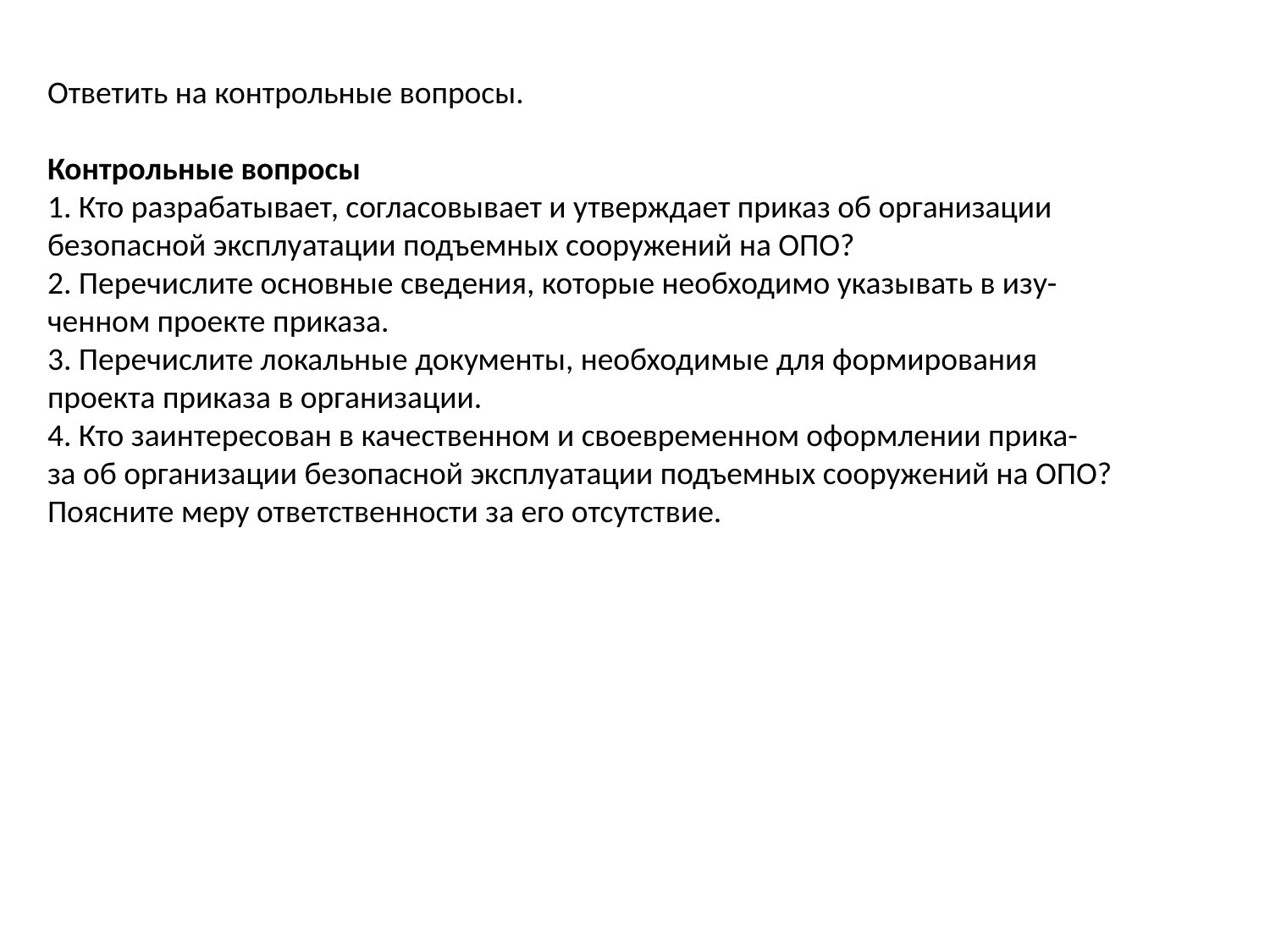

Ответить на контрольные вопросы.

Контрольные вопросы
1. Кто разрабатывает, согласовывает и утверждает приказ об организации
безопасной эксплуатации подъемных сооружений на ОПО?
2. Перечислите основные сведения, которые необходимо указывать в изу-
ченном проекте приказа.
3. Перечислите локальные документы, необходимые для формирования
проекта приказа в организации.
4. Кто заинтересован в качественном и своевременном оформлении прика-
за об организации безопасной эксплуатации подъемных сооружений на ОПО?
Поясните меру ответственности за его отсутствие.